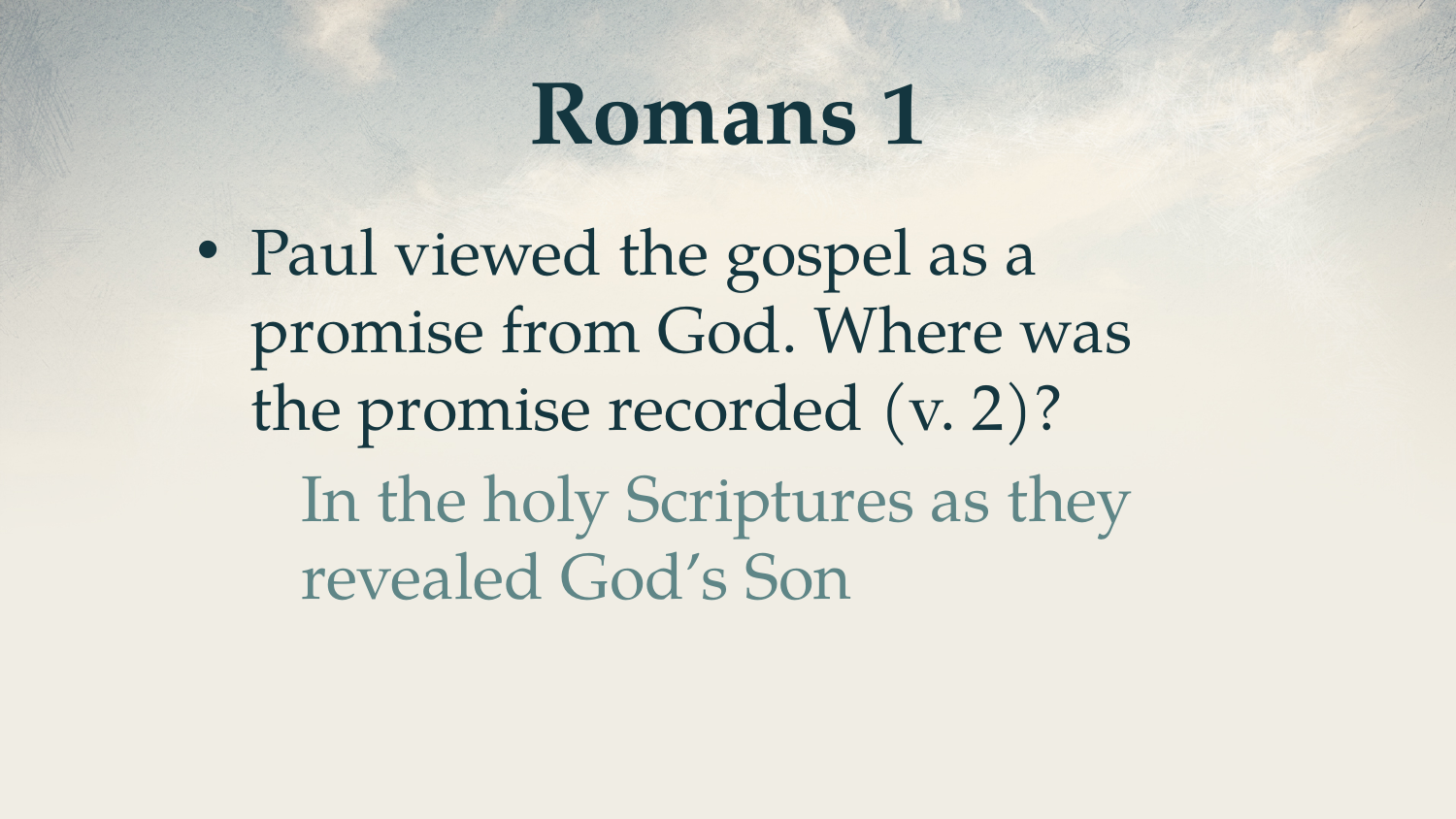

# Romans 1
Paul viewed the gospel as a promise from God. Where was the promise recorded (v. 2)?
In the holy Scriptures as they revealed God’s Son